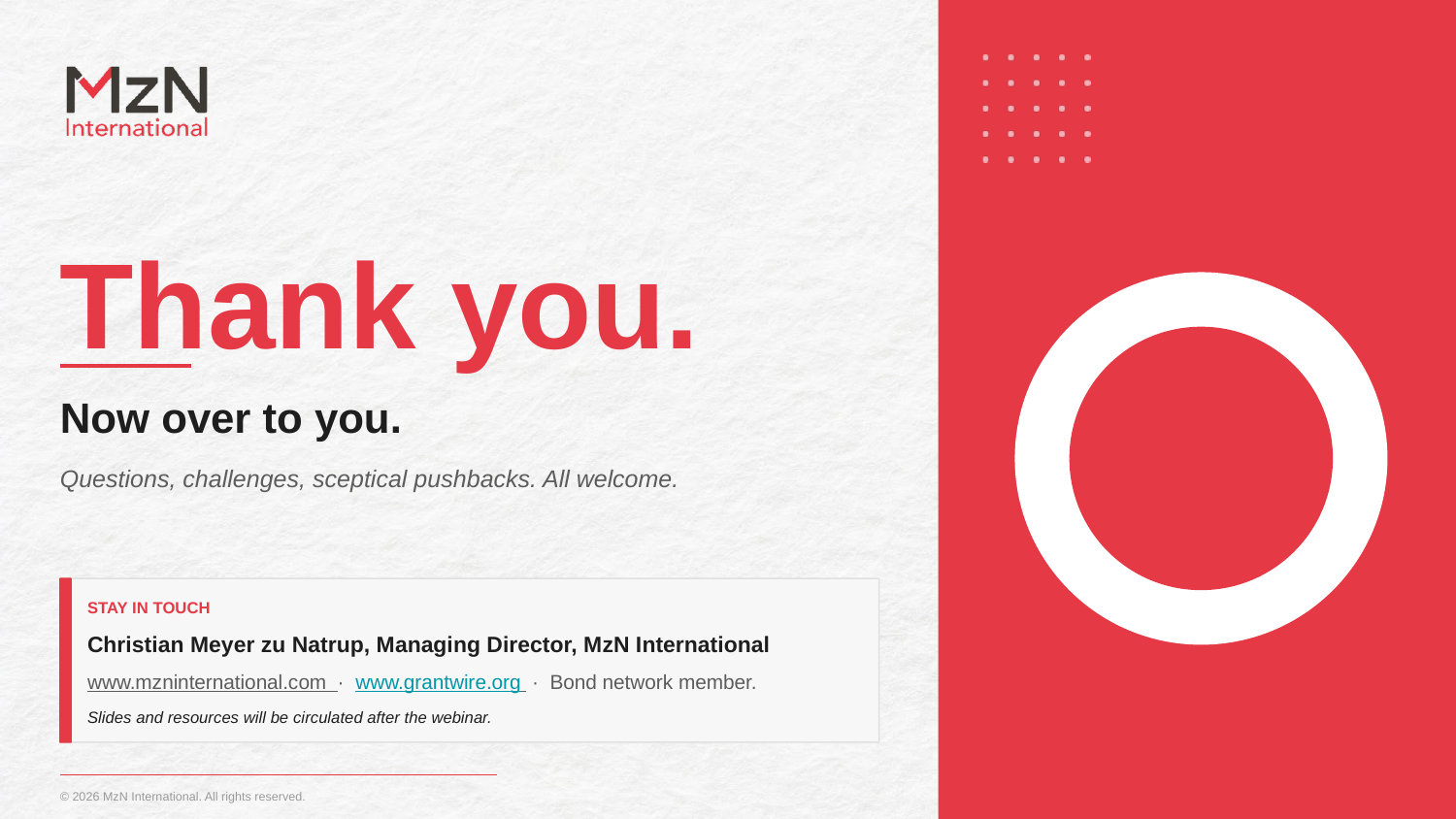

Thank you.

Now over to you.
Questions, challenges, sceptical pushbacks. All welcome.

STAY IN TOUCH

Christian Meyer zu Natrup, Managing Director, MzN International

www.mzninternational.com  ·  www.grantwire.org  ·  Bond network member.

Slides and resources will be circulated after the webinar.

© 2026 MzN International. All rights reserved.